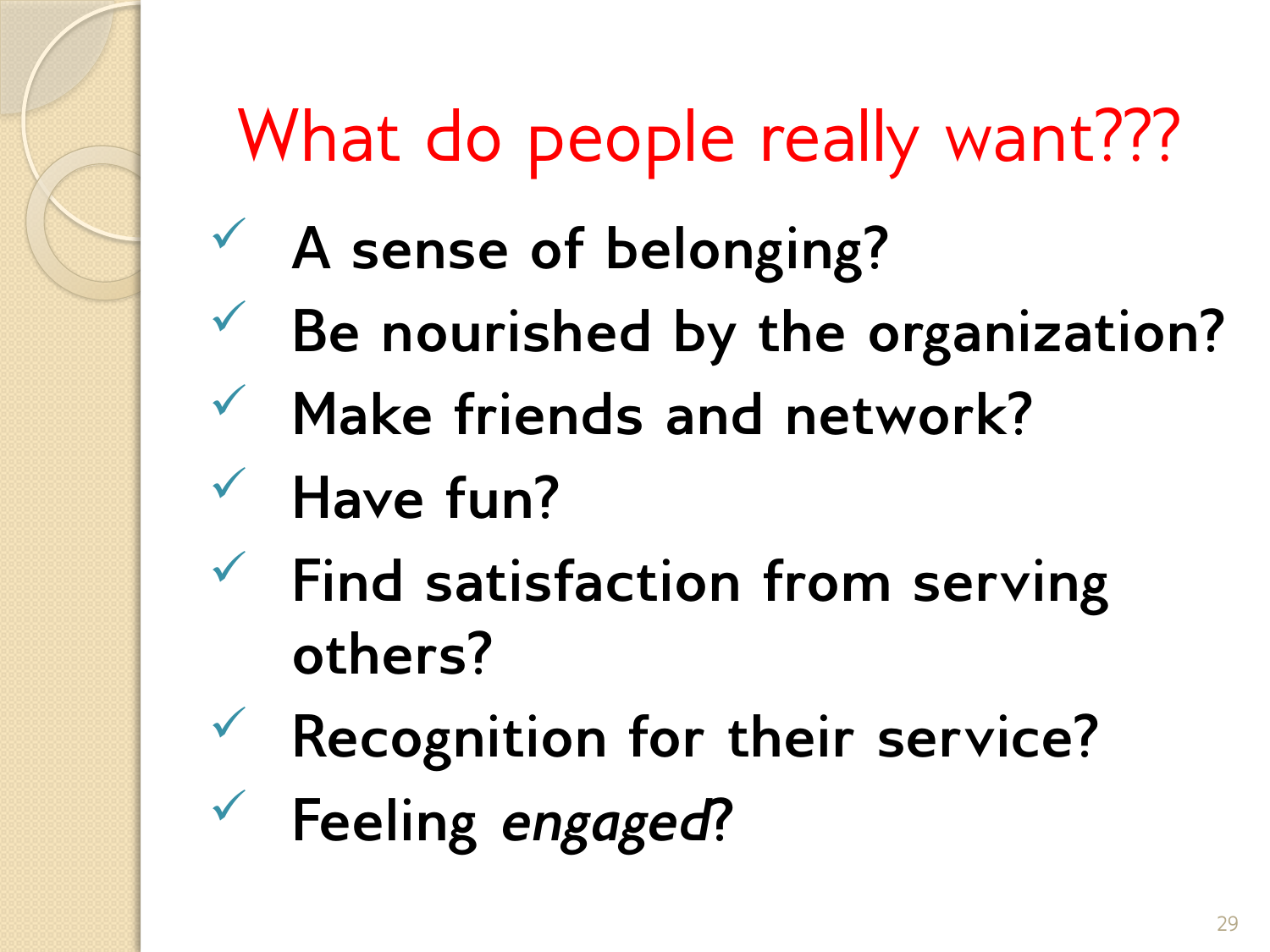

# What do people really want???
A sense of belonging?
Be nourished by the organization?
Make friends and network?
Have fun?
Find satisfaction from serving others?
Recognition for their service?
Feeling engaged?

29